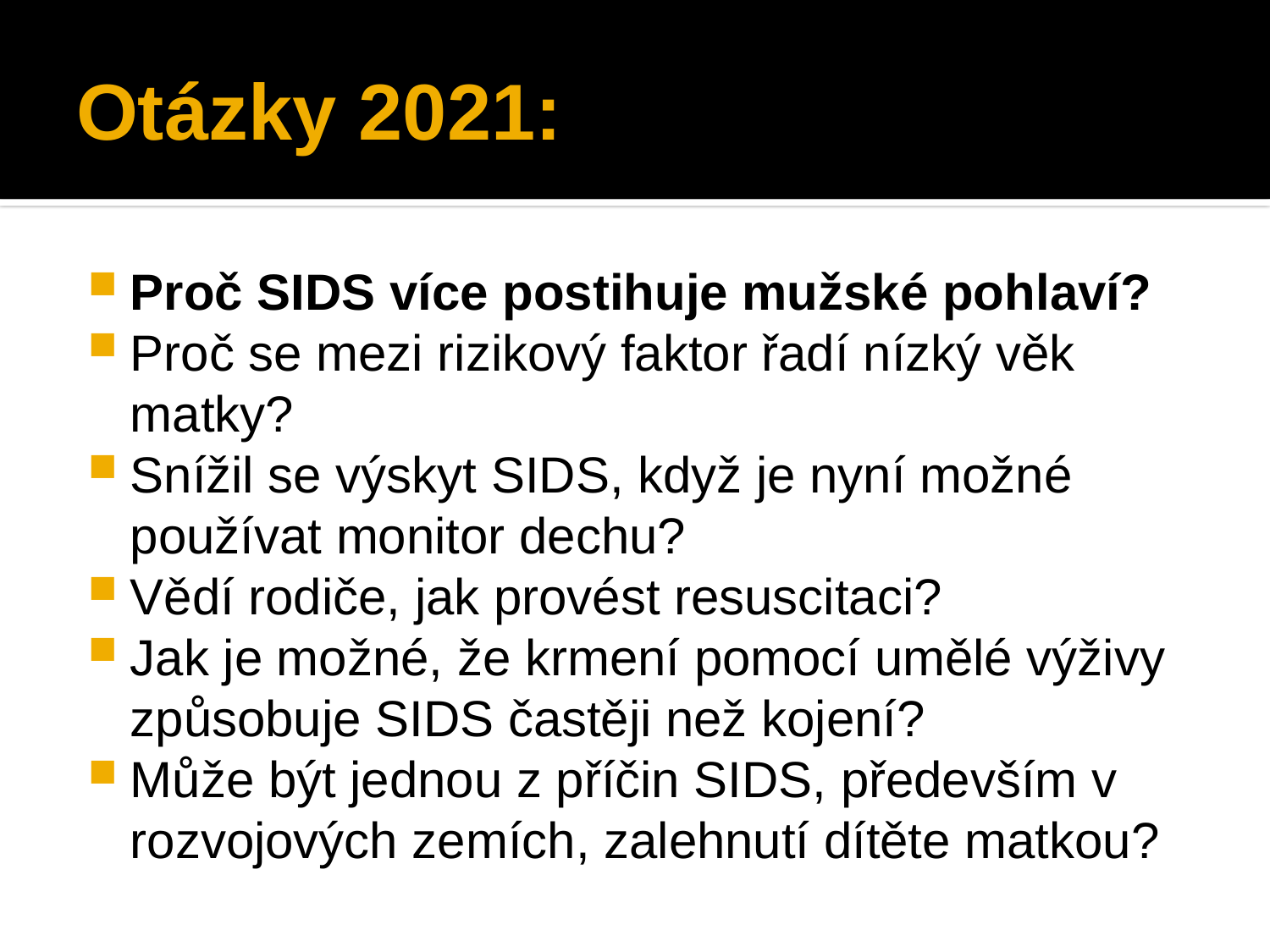

# Otázky 2021:
Proč SIDS více postihuje mužské pohlaví?
Proč se mezi rizikový faktor řadí nízký věk matky?
Snížil se výskyt SIDS, když je nyní možné používat monitor dechu?
Vědí rodiče, jak provést resuscitaci?
Jak je možné, že krmení pomocí umělé výživy způsobuje SIDS častěji než kojení?
Může být jednou z příčin SIDS, především v rozvojových zemích, zalehnutí dítěte matkou?